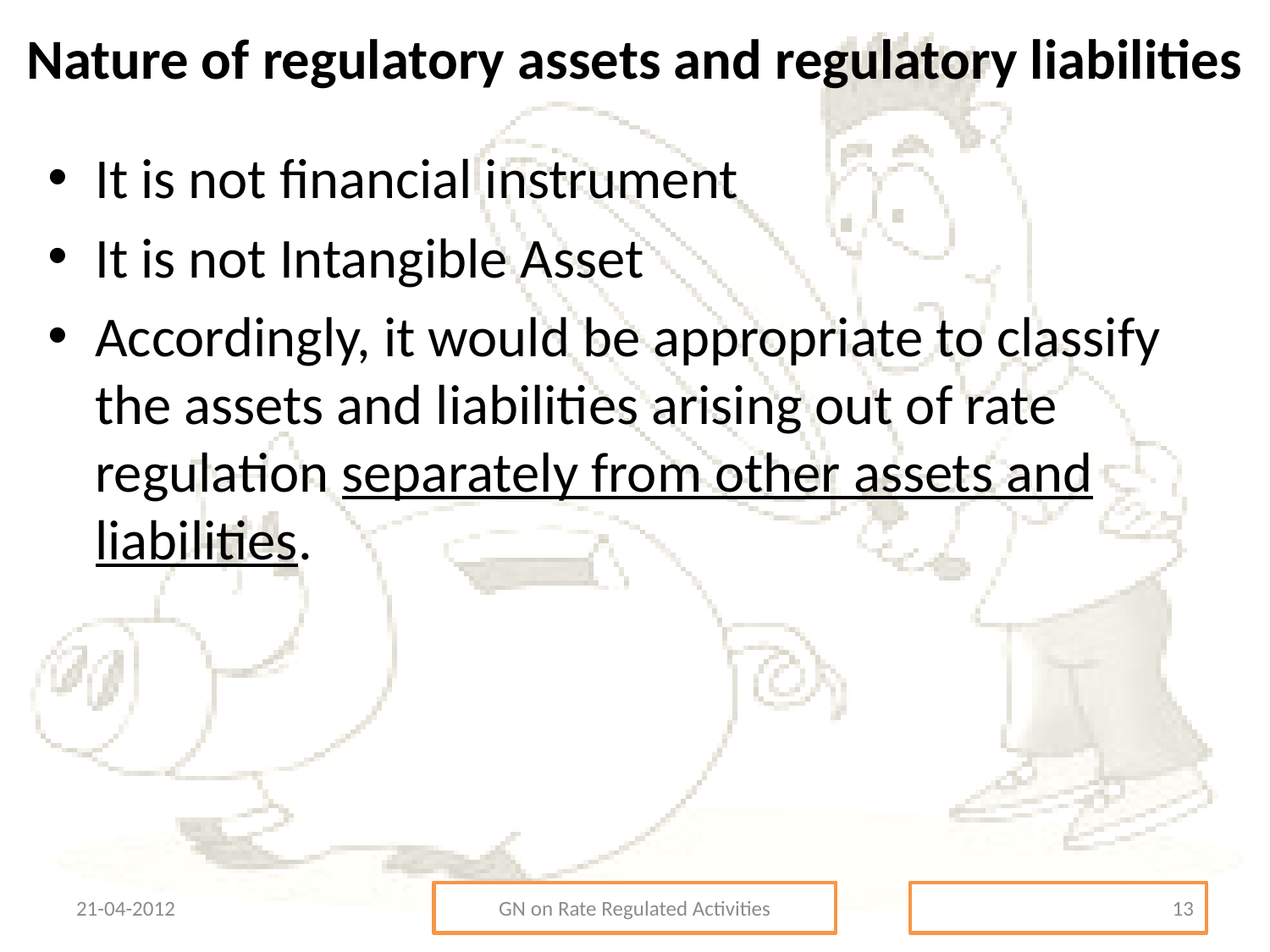

# Nature of regulatory assets and regulatory liabilities
It is not financial instrument
It is not Intangible Asset
Accordingly, it would be appropriate to classify the assets and liabilities arising out of rate regulation separately from other assets and liabilities.

21-04-2012
GN on Rate Regulated Activities
13